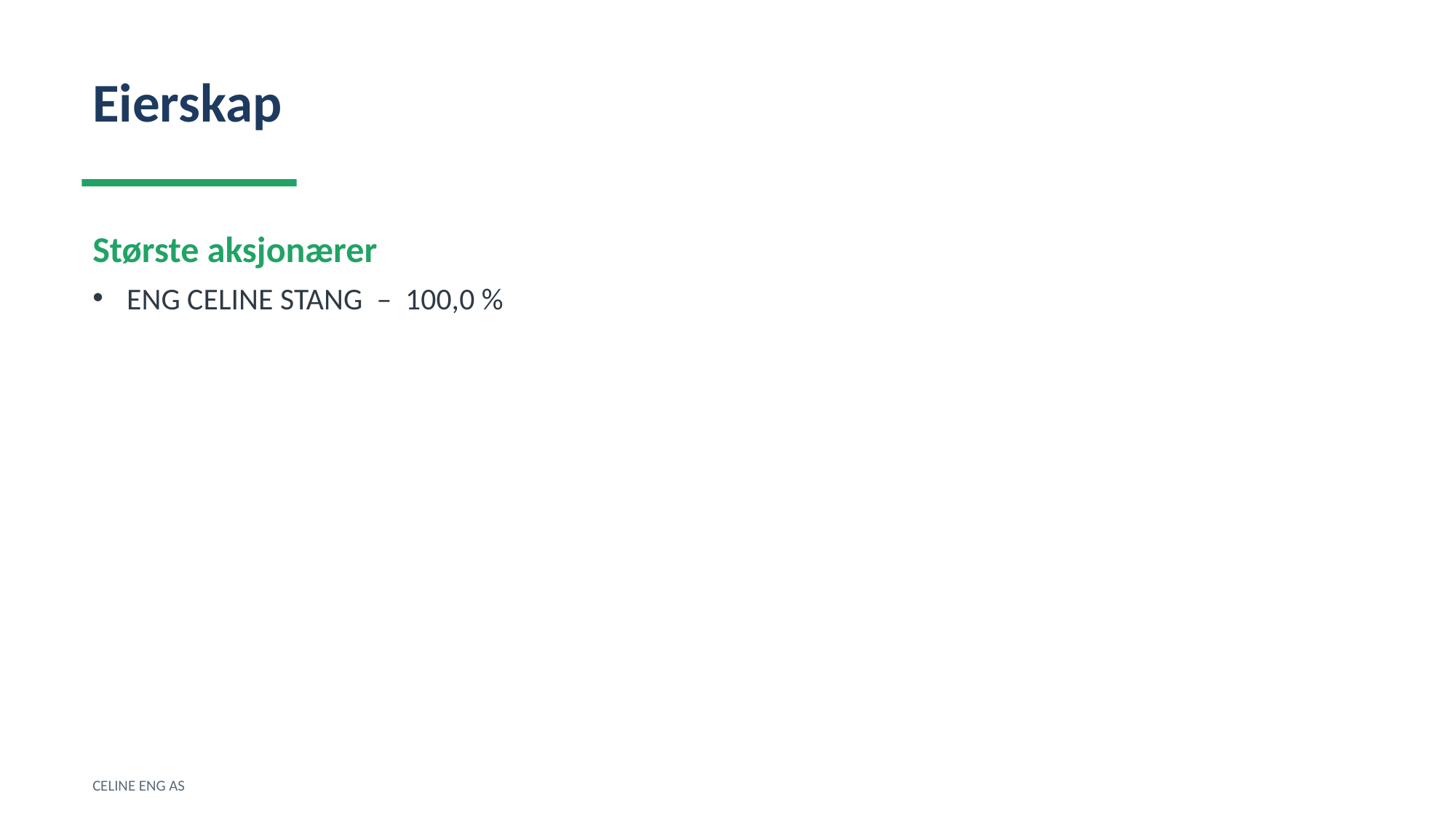

Eierskap

Største aksjonærer
ENG CELINE STANG  –  100,0 %
CELINE ENG AS